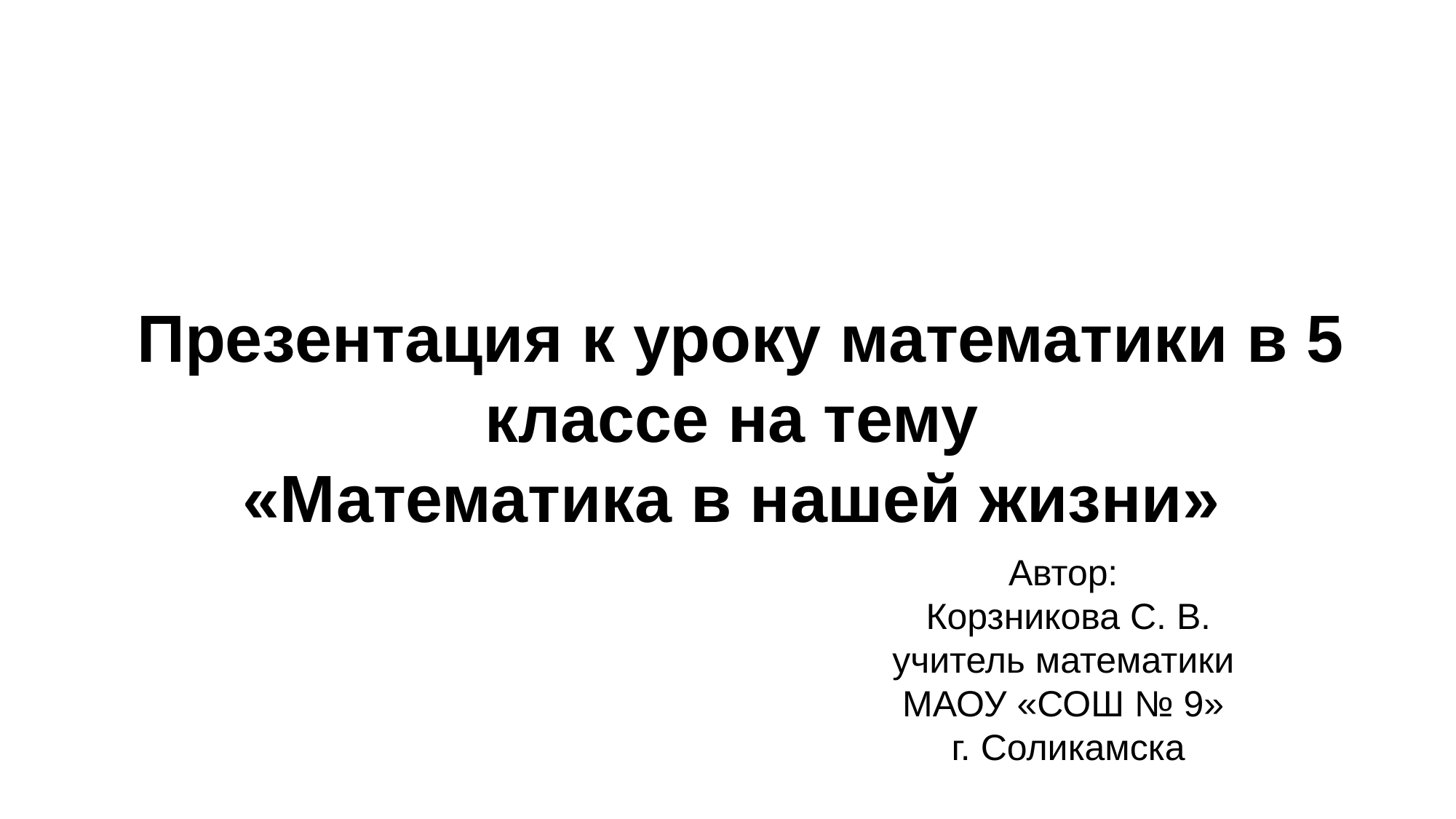

Презентация к уроку математики в 5 классе на тему
«Математика в нашей жизни»
Автор:
Корзникова С. В.
учитель математики
МАОУ «СОШ № 9»
г. Соликамска